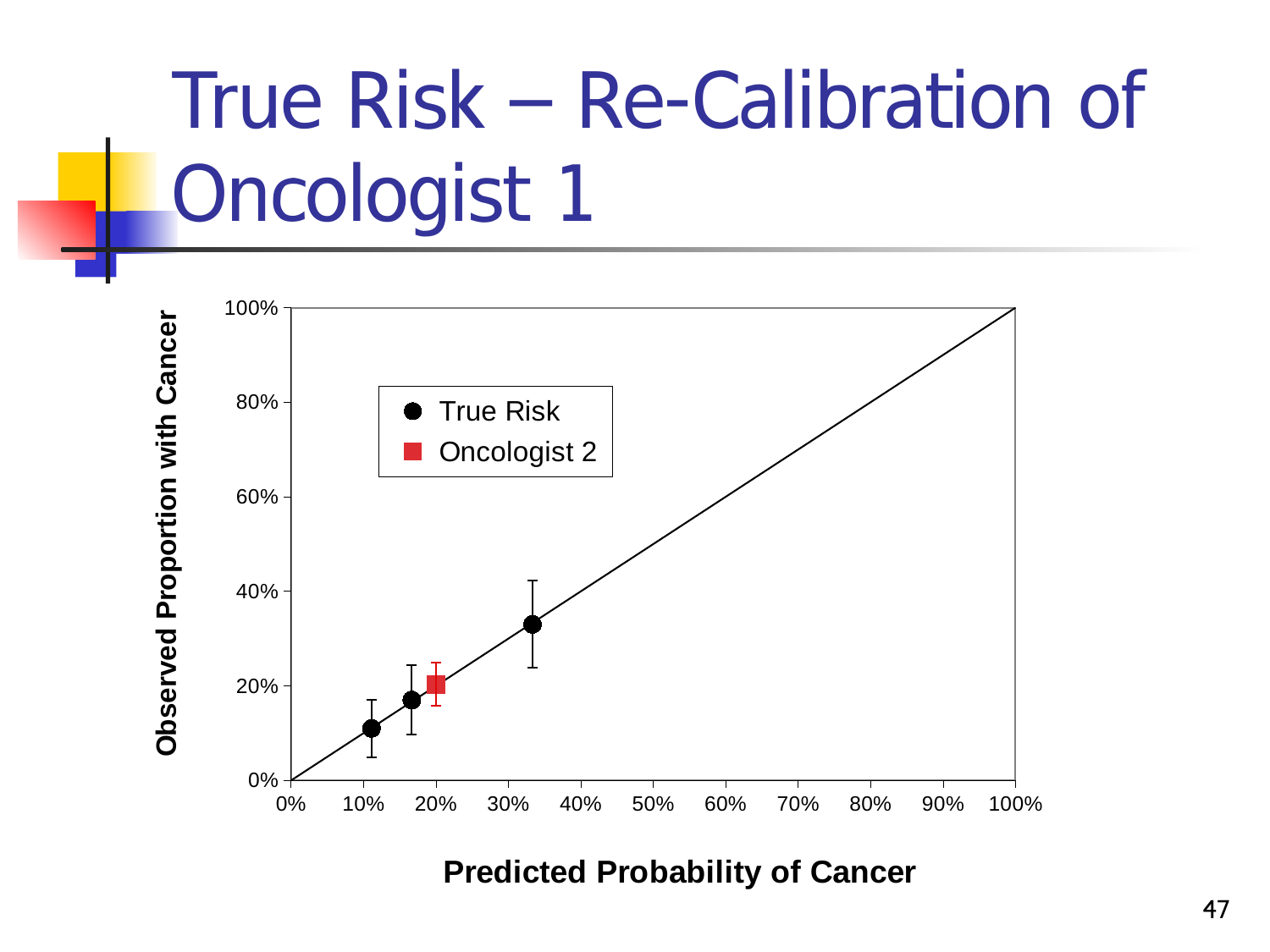

# True Risk – Re-Calibration of Oncologist 1

### Chart

| Category |  |  |  |
|---|---|---|---|
47